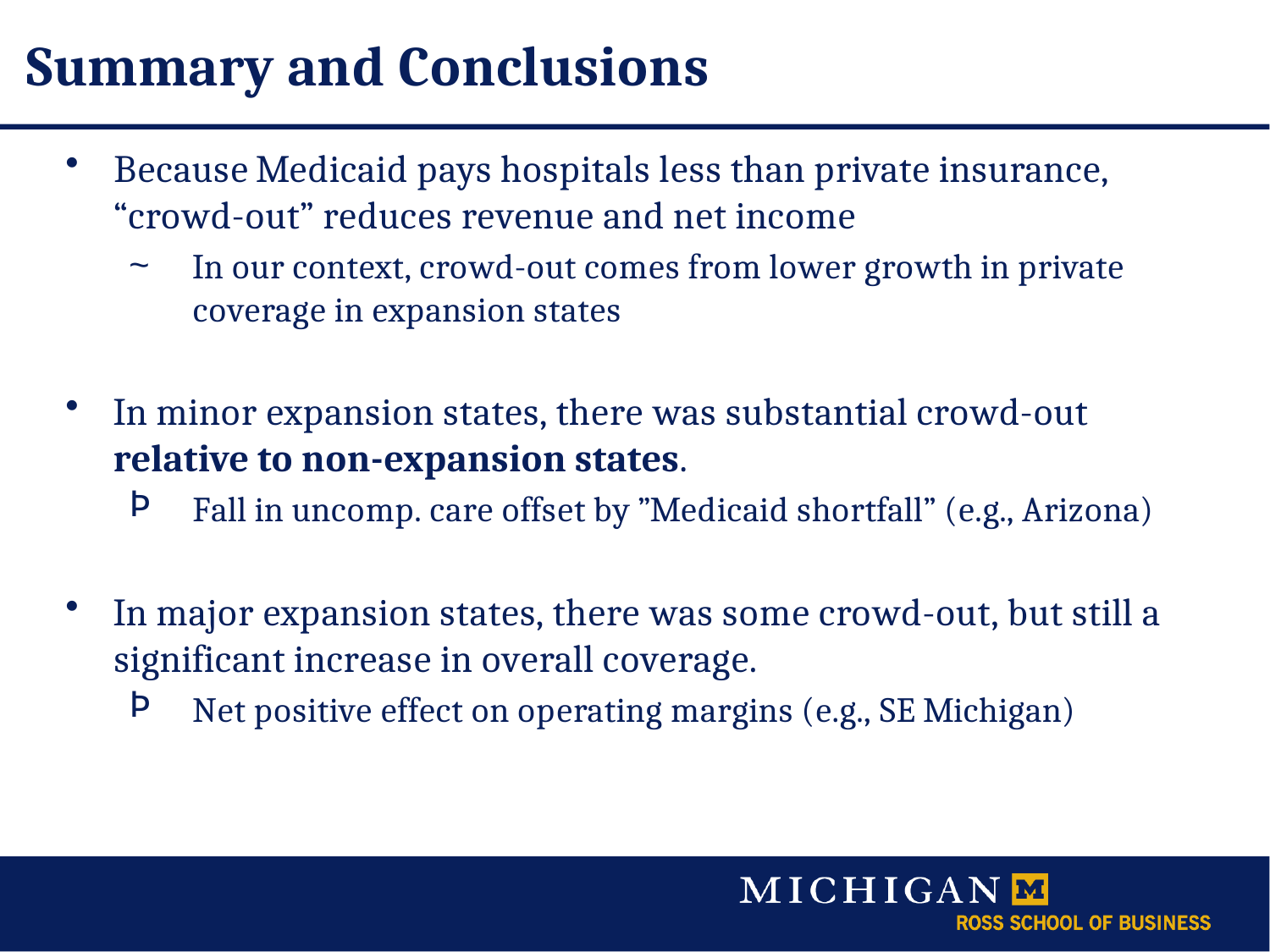

# Summary and Conclusions
Because Medicaid pays hospitals less than private insurance, “crowd-out” reduces revenue and net income
In our context, crowd-out comes from lower growth in private coverage in expansion states

In minor expansion states, there was substantial crowd-out relative to non-expansion states.
Fall in uncomp. care offset by ”Medicaid shortfall” (e.g., Arizona)

In major expansion states, there was some crowd-out, but still a significant increase in overall coverage.
Net positive effect on operating margins (e.g., SE Michigan)